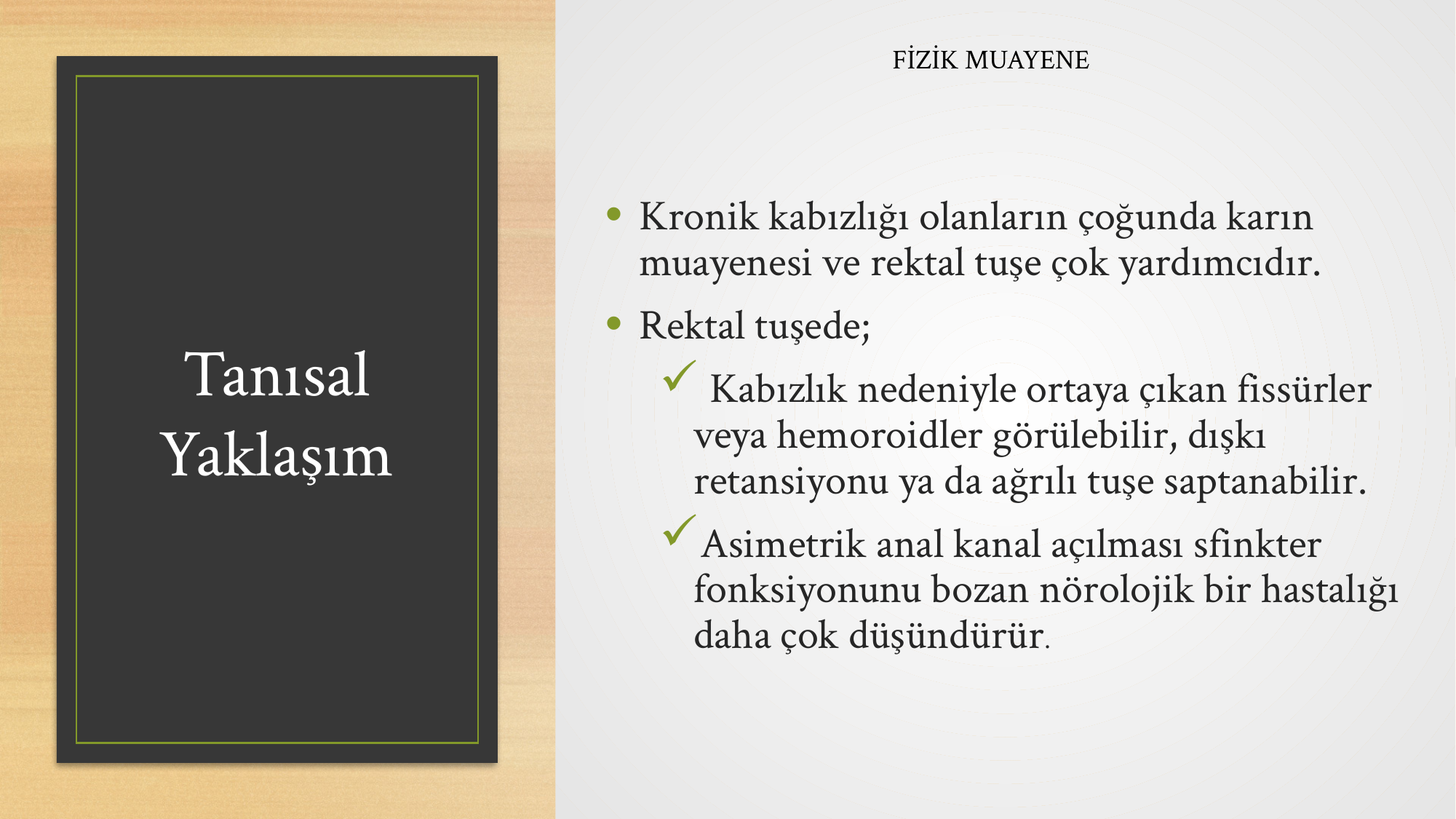

FİZİK MUAYENE

Kronik kabızlığı olanların çoğunda karın muayenesi ve rektal tuşe çok yardımcıdır.
Rektal tuşede;
 Kabızlık nedeniyle ortaya çıkan fissürler veya hemoroidler görülebilir, dışkı retansiyonu ya da ağrılı tuşe saptanabilir.
Asimetrik anal kanal açılması sfinkter fonksiyonunu bozan nörolojik bir hastalığı daha çok düşündürür.

# Tanısal Yaklaşım